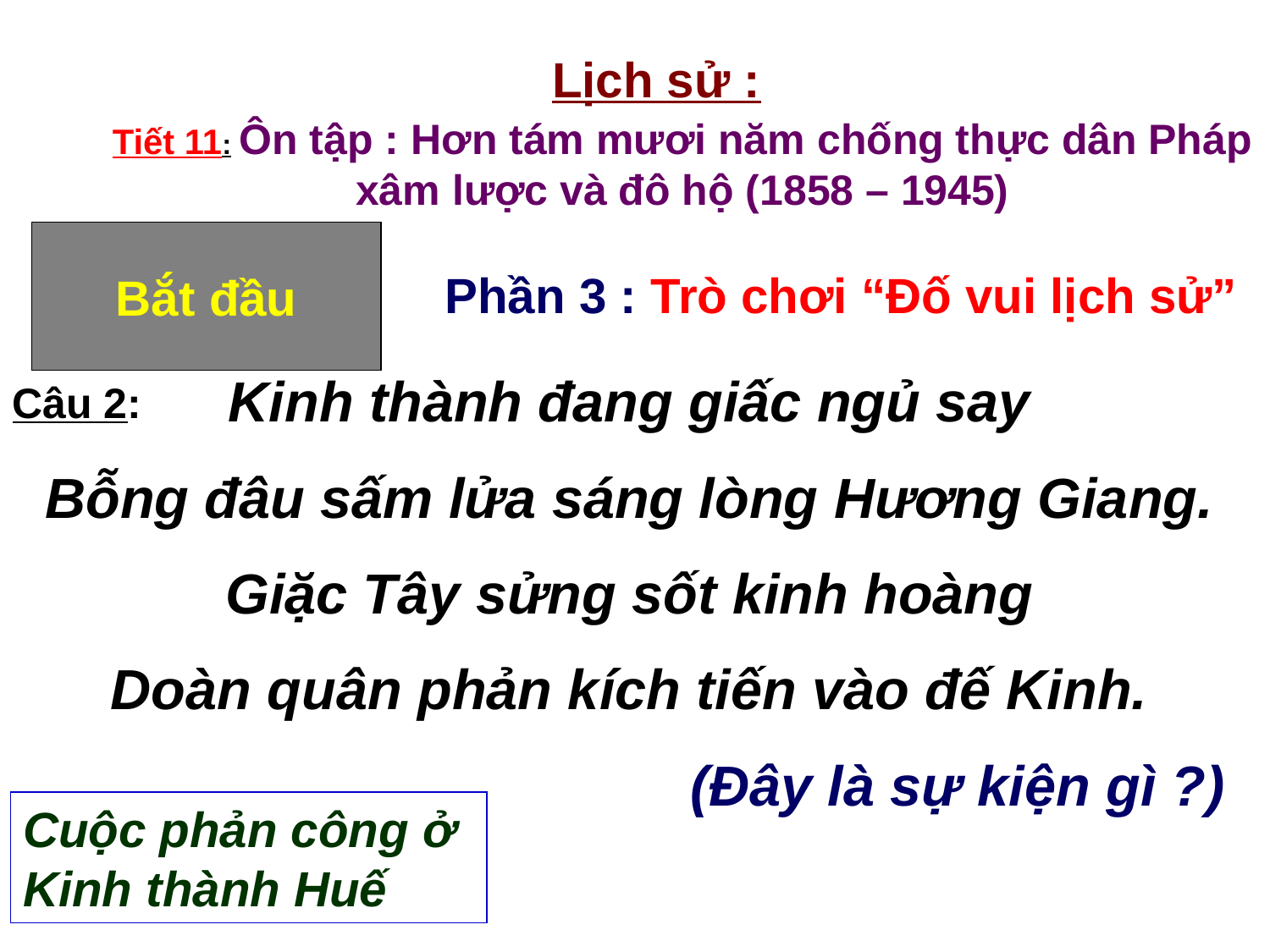

Lịch sử :
Tiết 11: Ôn tập : Hơn tám mươi năm chống thực dân Pháp xâm lược và đô hộ (1858 – 1945)
Bắt đầu
Phần 3 : Trò chơi “Đố vui lịch sử”
Hết giờ
10
9
8
7
6
5
4
2
3
1
Kinh thành đang giấc ngủ say
Bỗng đâu sấm lửa sáng lòng Hương Giang.
Giặc Tây sửng sốt kinh hoàng
Doàn quân phản kích tiến vào đế Kinh.
(Đây là sự kiện gì ?)
Câu 2:
Cuộc phản công ở Kinh thành Huế